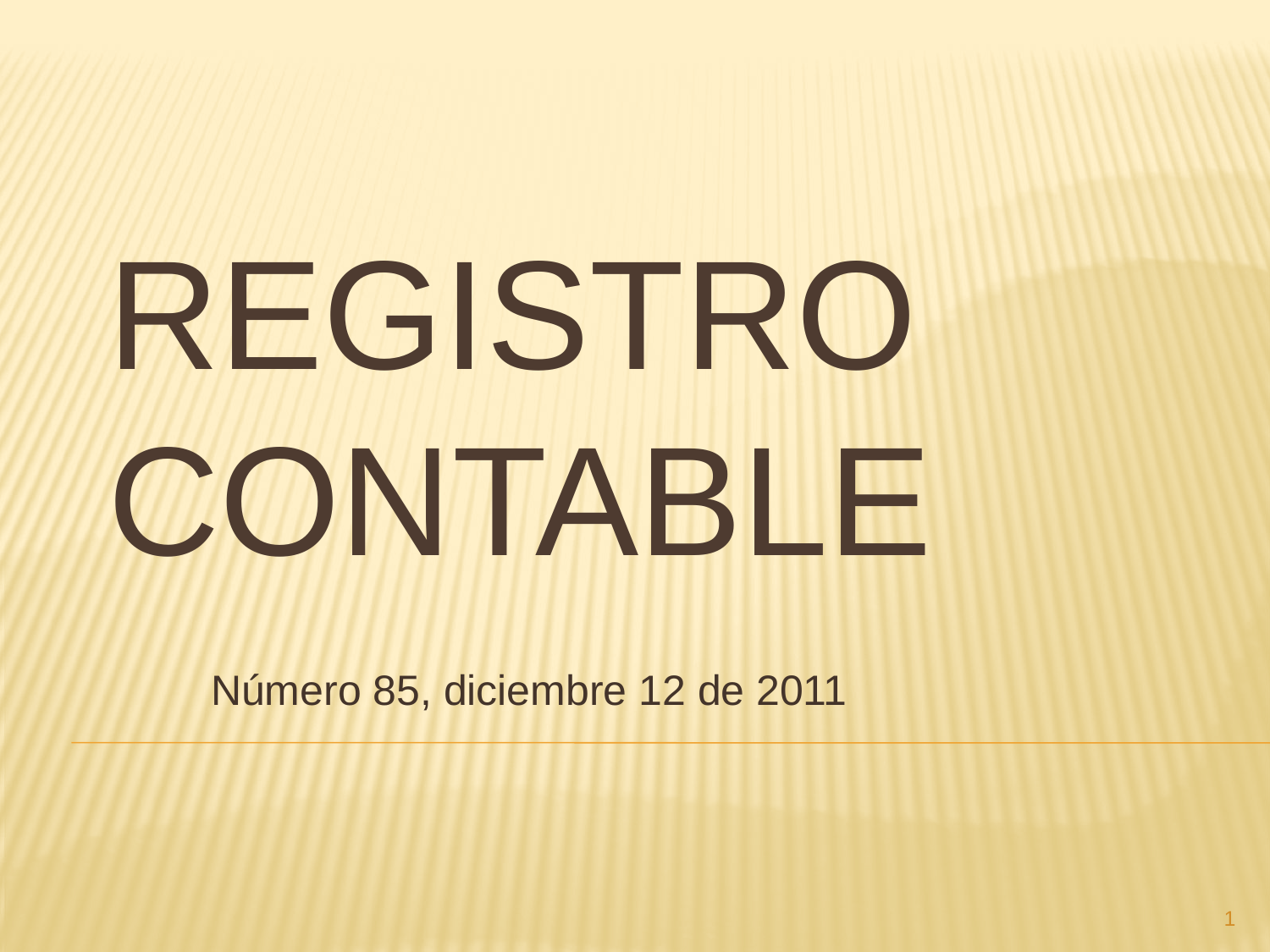

# Registro contable
Número 85, diciembre 12 de 2011
1